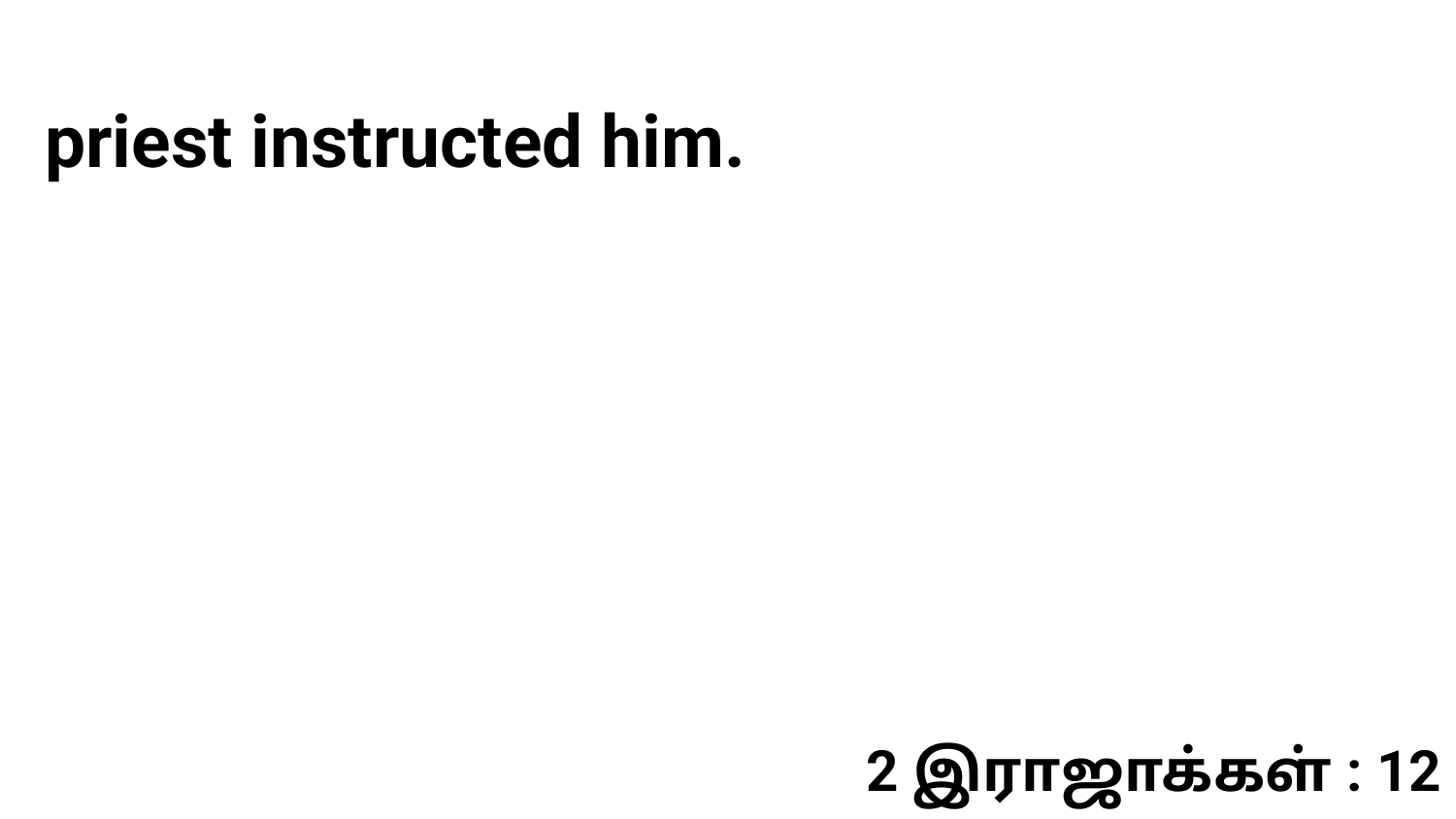

priest instructed him.
2 இராஜாக்கள் : 12